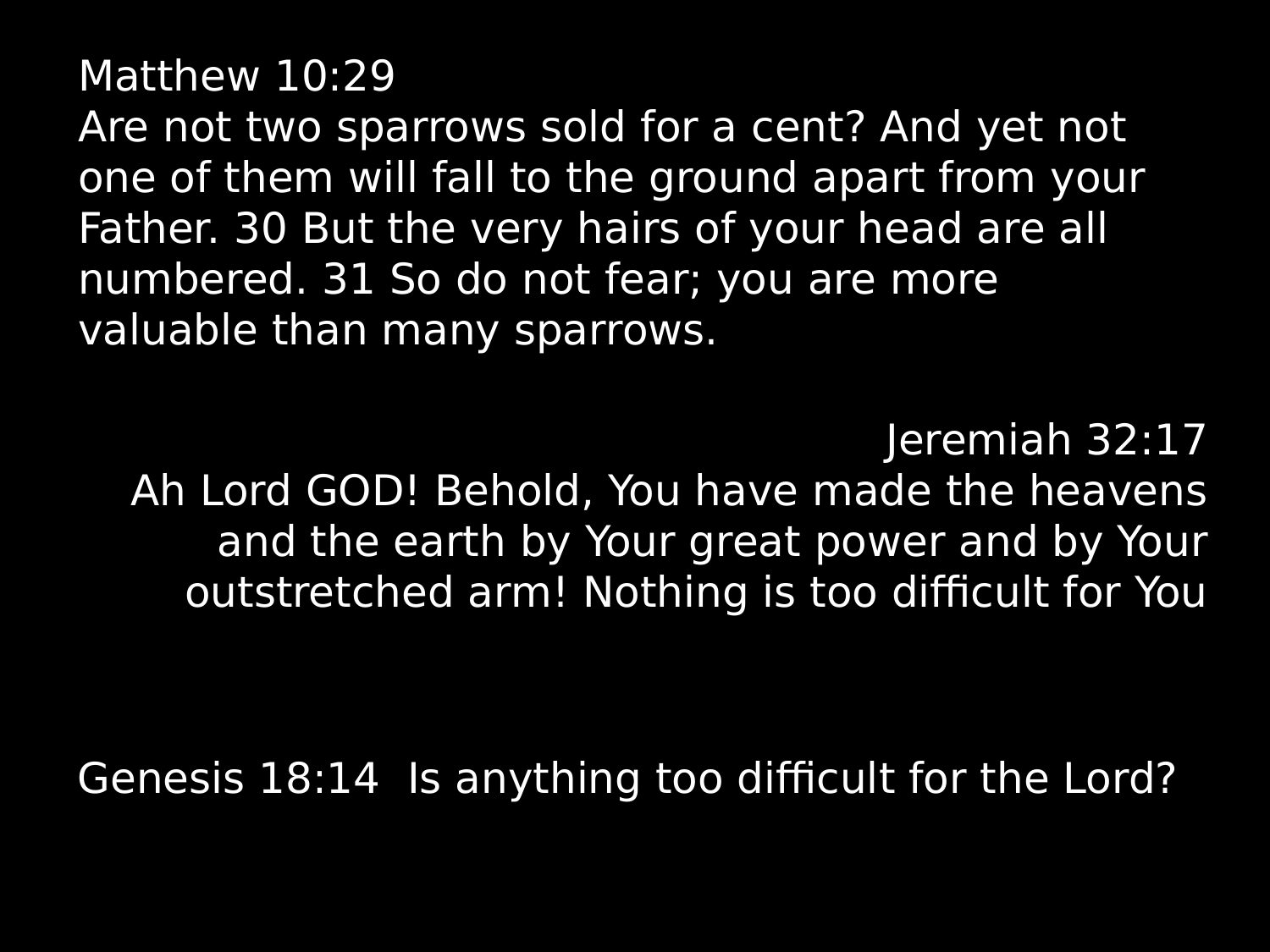

Matthew 10:29
Are not two sparrows sold for a cent? And yet not one of them will fall to the ground apart from your Father. 30 But the very hairs of your head are all numbered. 31 So do not fear; you are more valuable than many sparrows.
Jeremiah 32:17
Ah Lord GOD! Behold, You have made the heavens and the earth by Your great power and by Your outstretched arm! Nothing is too difficult for You
Genesis 18:14  Is anything too difficult for the Lord?